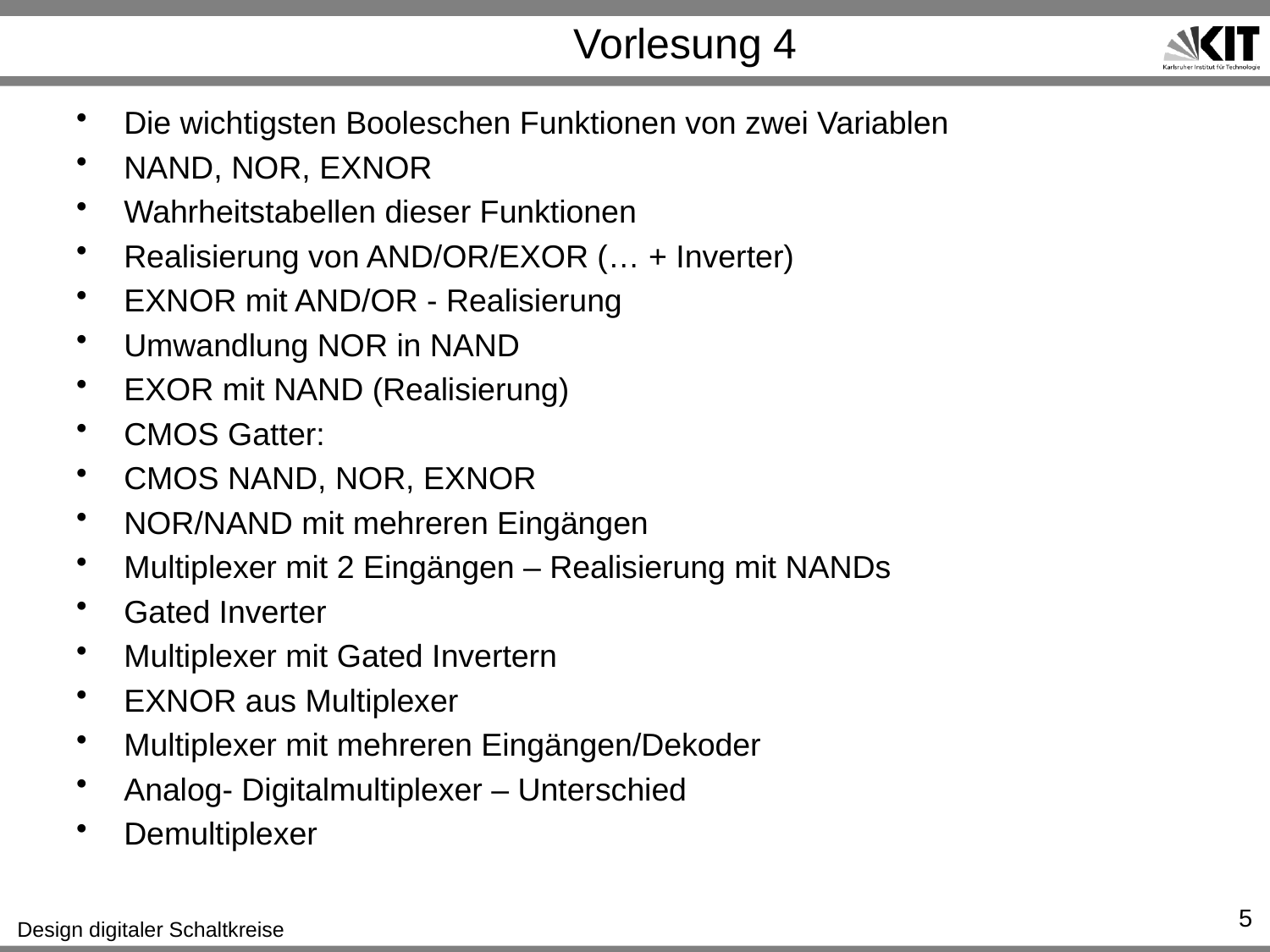

# Vorlesung 4
Die wichtigsten Booleschen Funktionen von zwei Variablen
NAND, NOR, EXNOR
Wahrheitstabellen dieser Funktionen
Realisierung von AND/OR/EXOR (… + Inverter)
EXNOR mit AND/OR - Realisierung
Umwandlung NOR in NAND
EXOR mit NAND (Realisierung)
CMOS Gatter:
CMOS NAND, NOR, EXNOR
NOR/NAND mit mehreren Eingängen
Multiplexer mit 2 Eingängen – Realisierung mit NANDs
Gated Inverter
Multiplexer mit Gated Invertern
EXNOR aus Multiplexer
Multiplexer mit mehreren Eingängen/Dekoder
Analog- Digitalmultiplexer – Unterschied
Demultiplexer
5